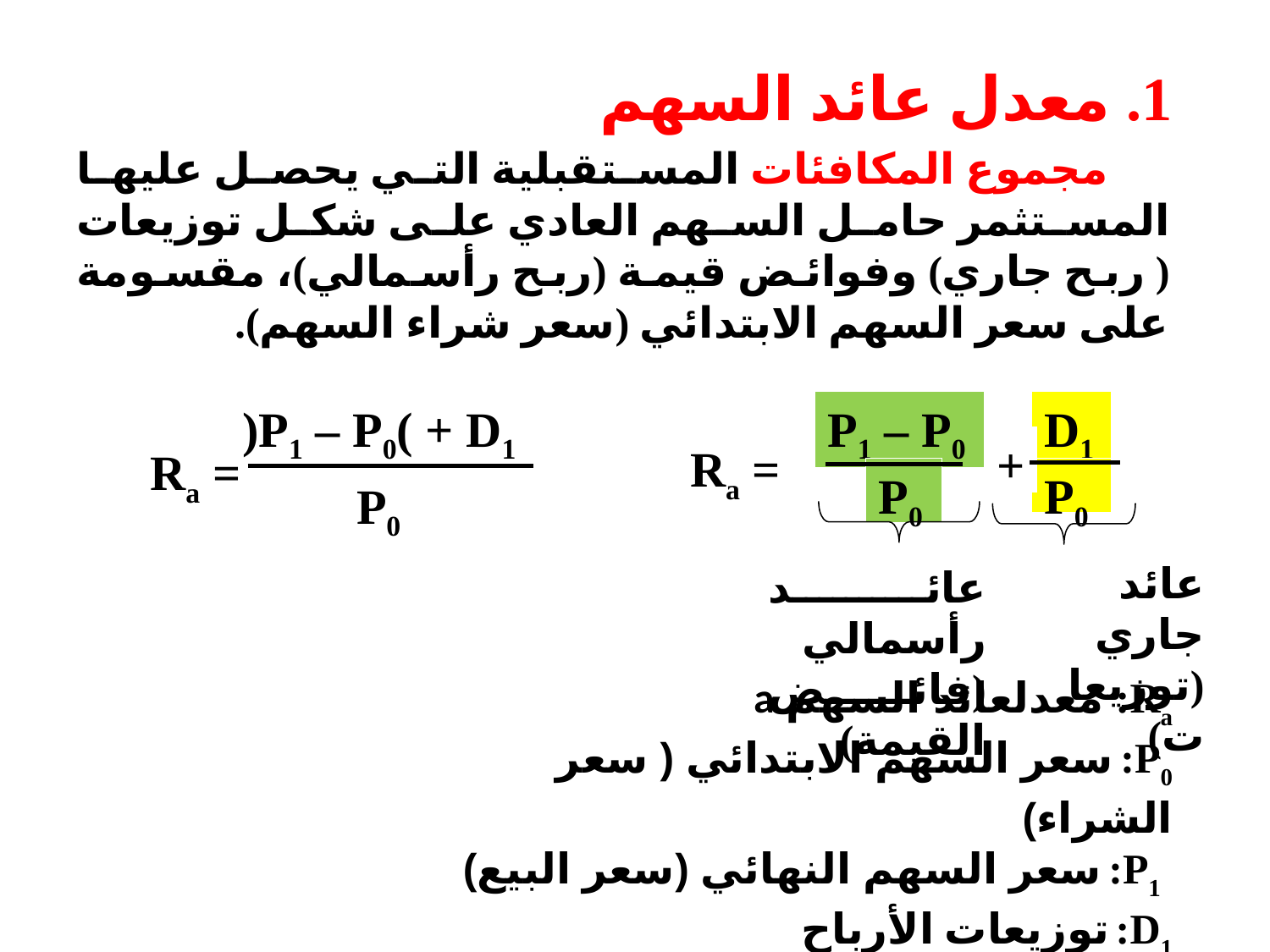

1. معدل عائد السهم
      مجموع المكافئات المستقبلية التي يحصل عليها المستثمر حامل السهم العادي على شكل توزيعات ( ربح جاري) وفوائض قيمة (ربح رأسمالي)، مقسومة على سعر السهم الابتدائي (سعر شراء السهم).

)P1 – P0( + D1
P1 – P0
D1
+
Ra =
Ra =
P0
P0

P0

عائد جاري
(توزيعات)
عائد رأسمالي
(فائض القيمة)

Ra: معدلعائد السهم a
P0: سعر السهم الابتدائي ( سعر الشراء)
 P1: سعر السهم النهائي (سعر البيع)
D1: توزيعات الأرباح